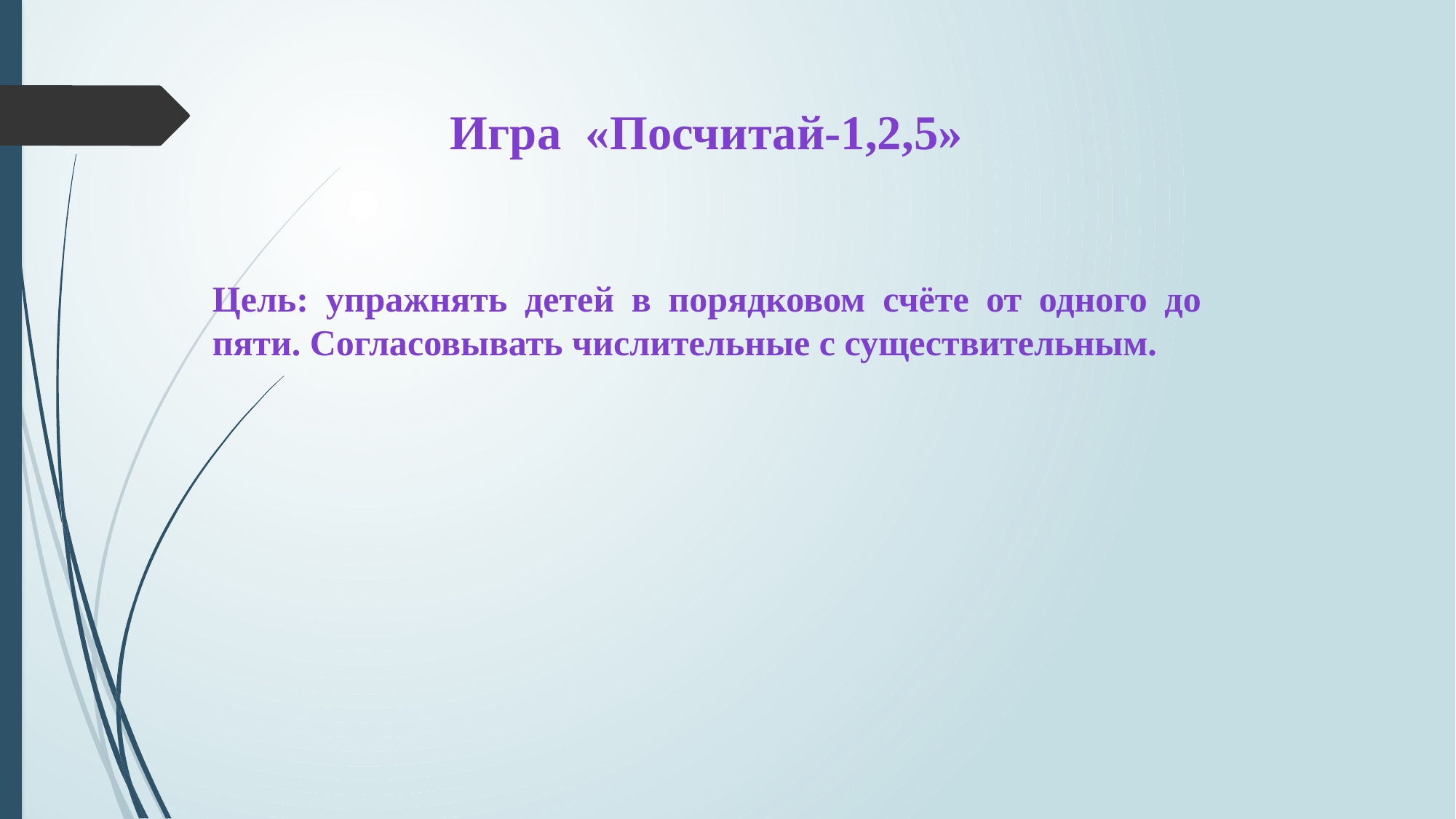

Игра  «Посчитай-1,2,5»

Цель: упражнять детей в порядковом счёте от одного до пяти. Согласовывать числительные с существительным.